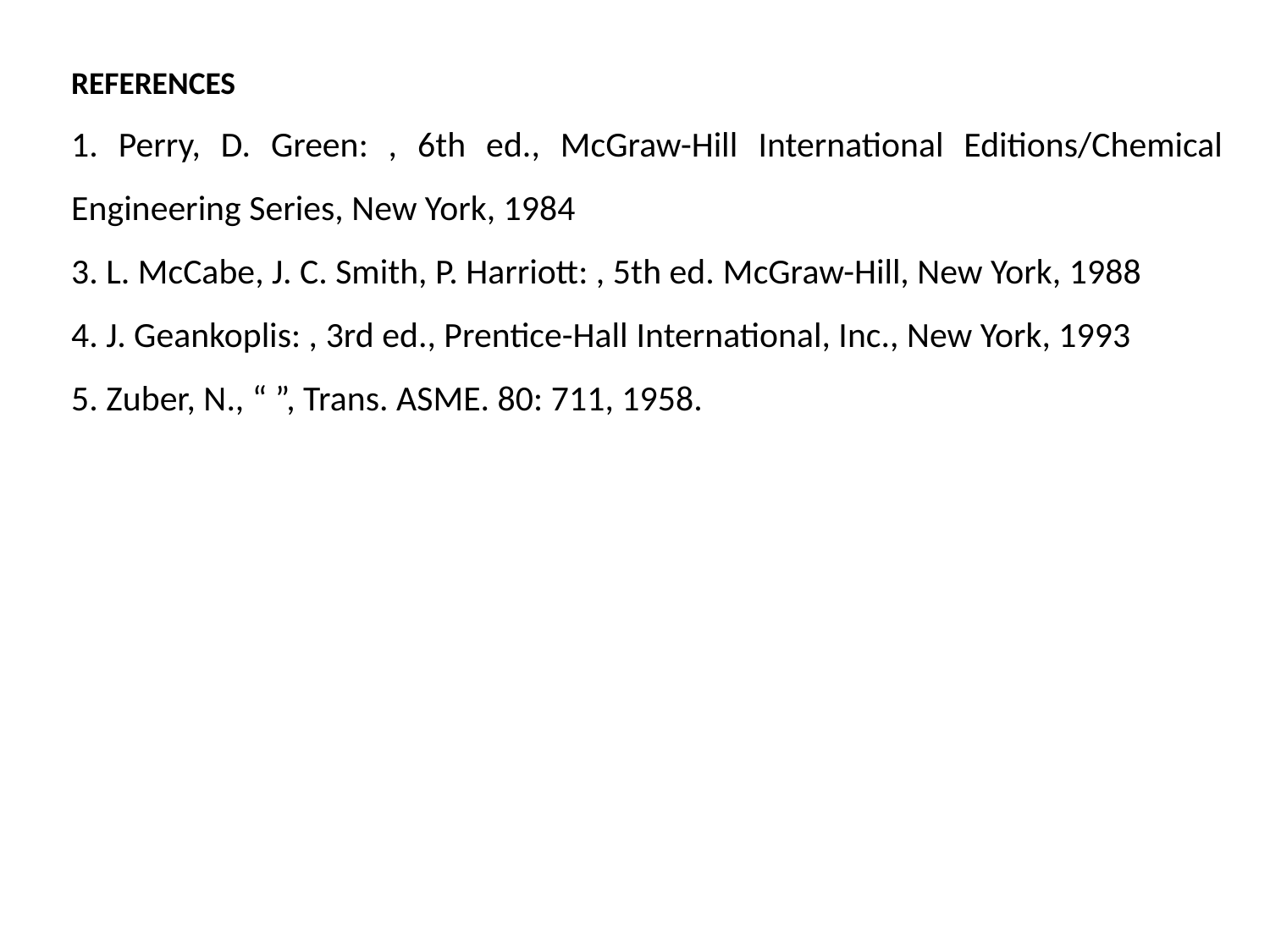

REFERENCES
1. Perry, D. Green: , 6th ed., McGraw-Hill International Editions/Chemical Engineering Series, New York, 1984
3. L. McCabe, J. C. Smith, P. Harriott: , 5th ed. McGraw-Hill, New York, 1988
4. J. Geankoplis: , 3rd ed., Prentice-Hall International, Inc., New York, 1993
5. Zuber, N., “ ”, Trans. ASME. 80: 711, 1958.